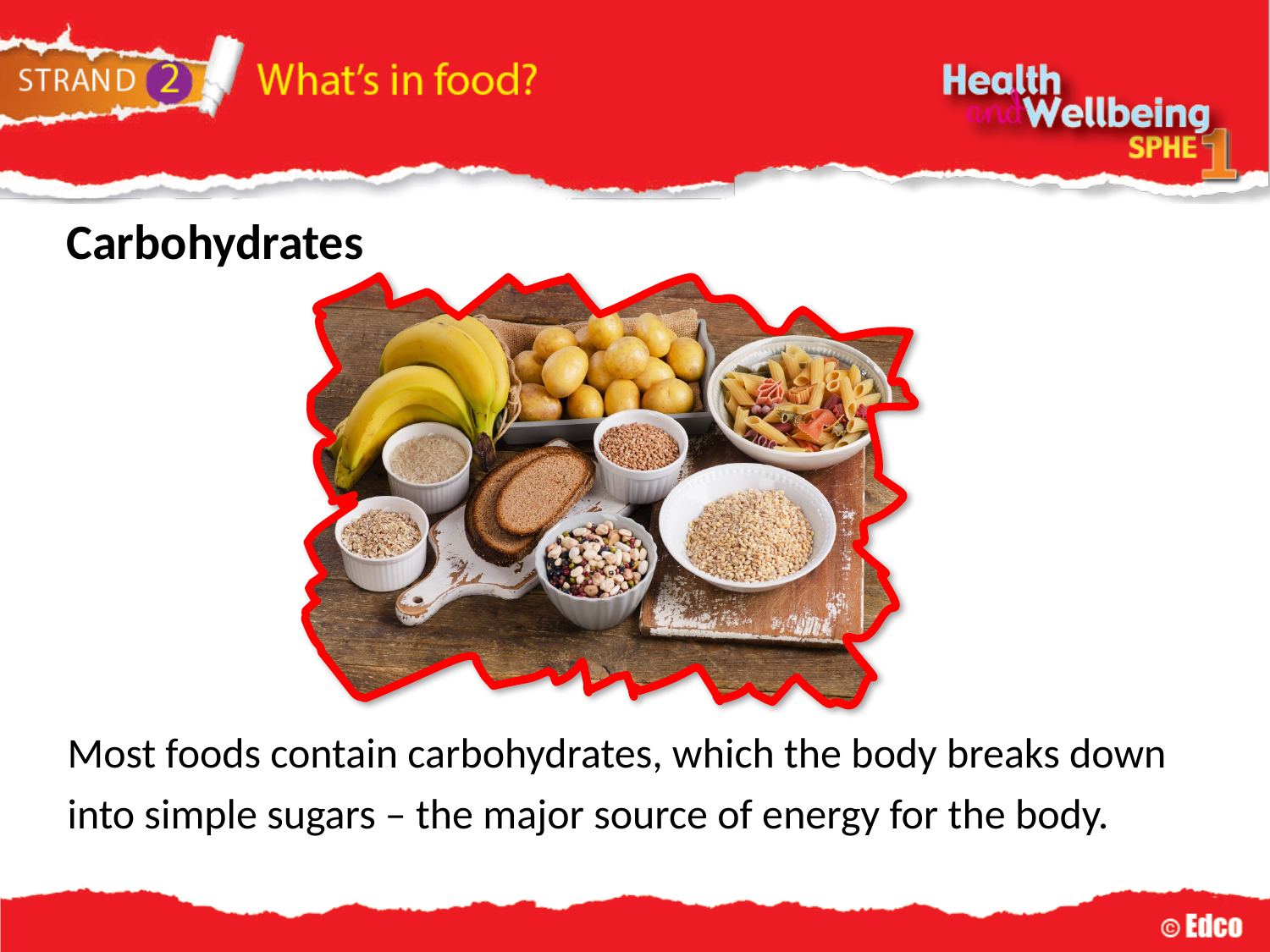

Carbohydrates

Most foods contain carbohydrates, which the body breaks down into simple sugars – the major source of energy for the body.